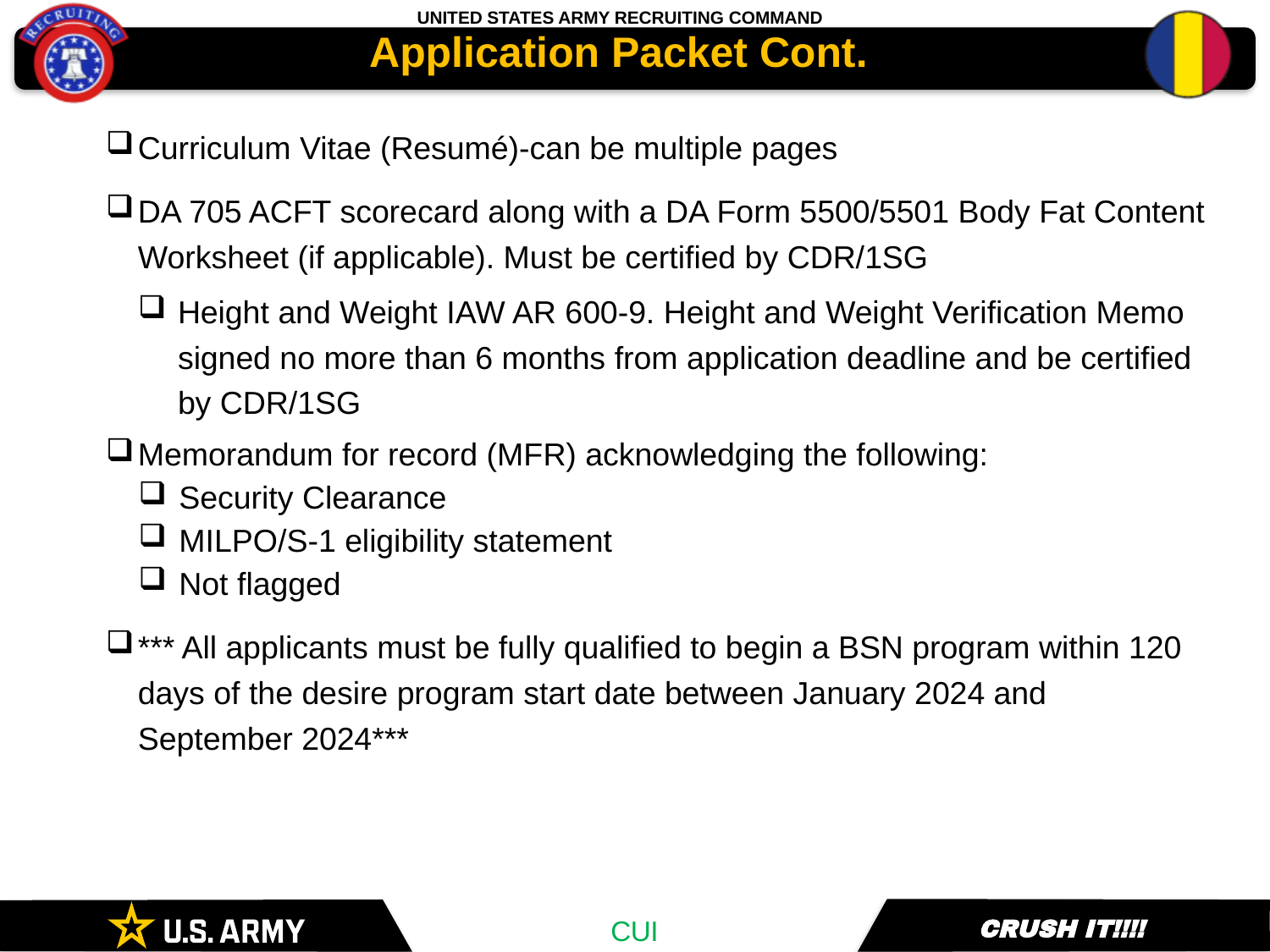

Application Packet Cont.
Curriculum Vitae (Resumé)-can be multiple pages
DA 705 ACFT scorecard along with a DA Form 5500/5501 Body Fat Content Worksheet (if applicable). Must be certified by CDR/1SG
Height and Weight IAW AR 600-9. Height and Weight Verification Memo signed no more than 6 months from application deadline and be certified by CDR/1SG
Memorandum for record (MFR) acknowledging the following:
 Security Clearance
 MILPO/S-1 eligibility statement
 Not flagged
*** All applicants must be fully qualified to begin a BSN program within 120 days of the desire program start date between January 2024 and September 2024***